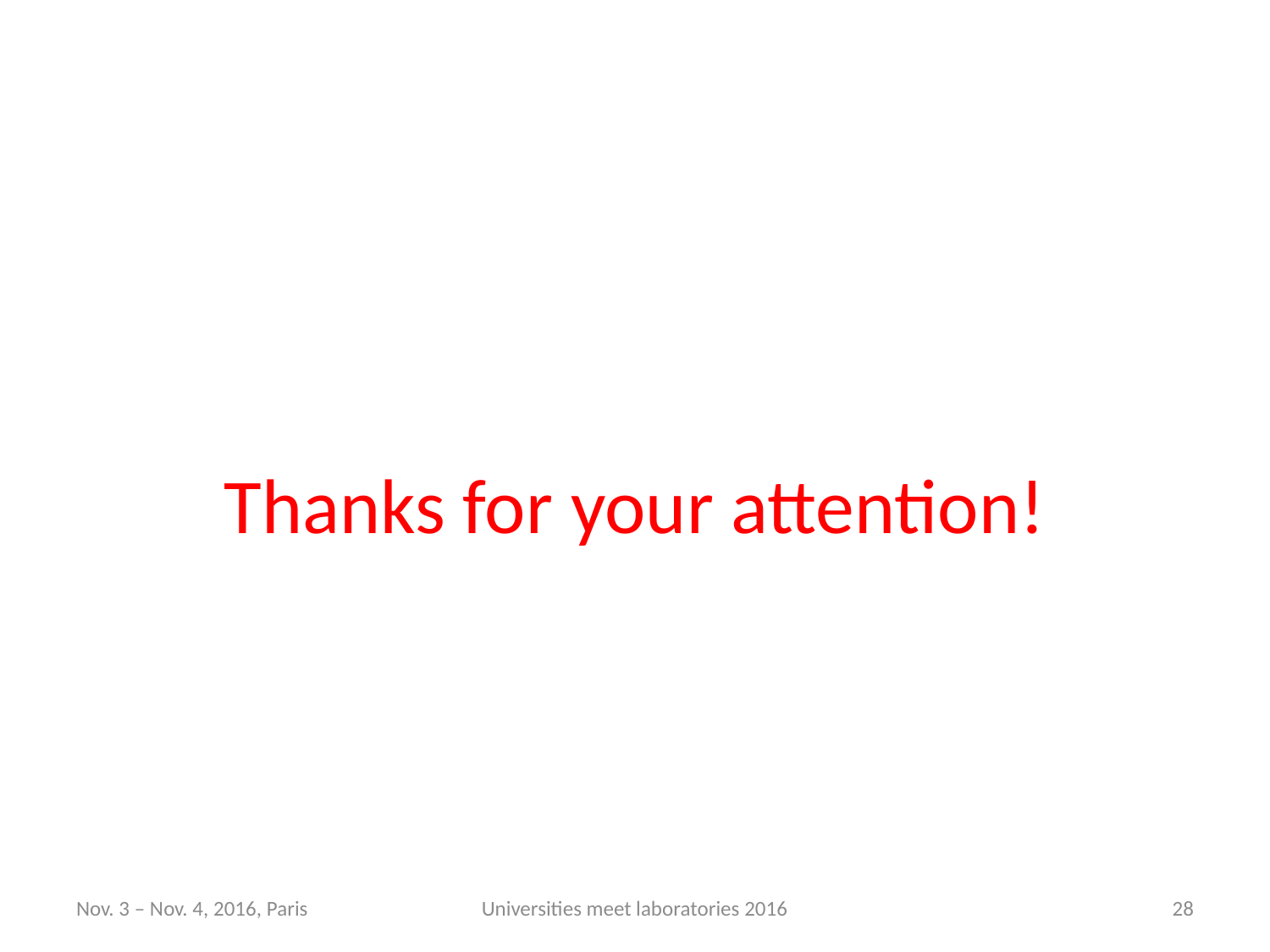

# Thanks for your attention!
Nov. 3 – Nov. 4, 2016, Paris
Universities meet laboratories 2016
28